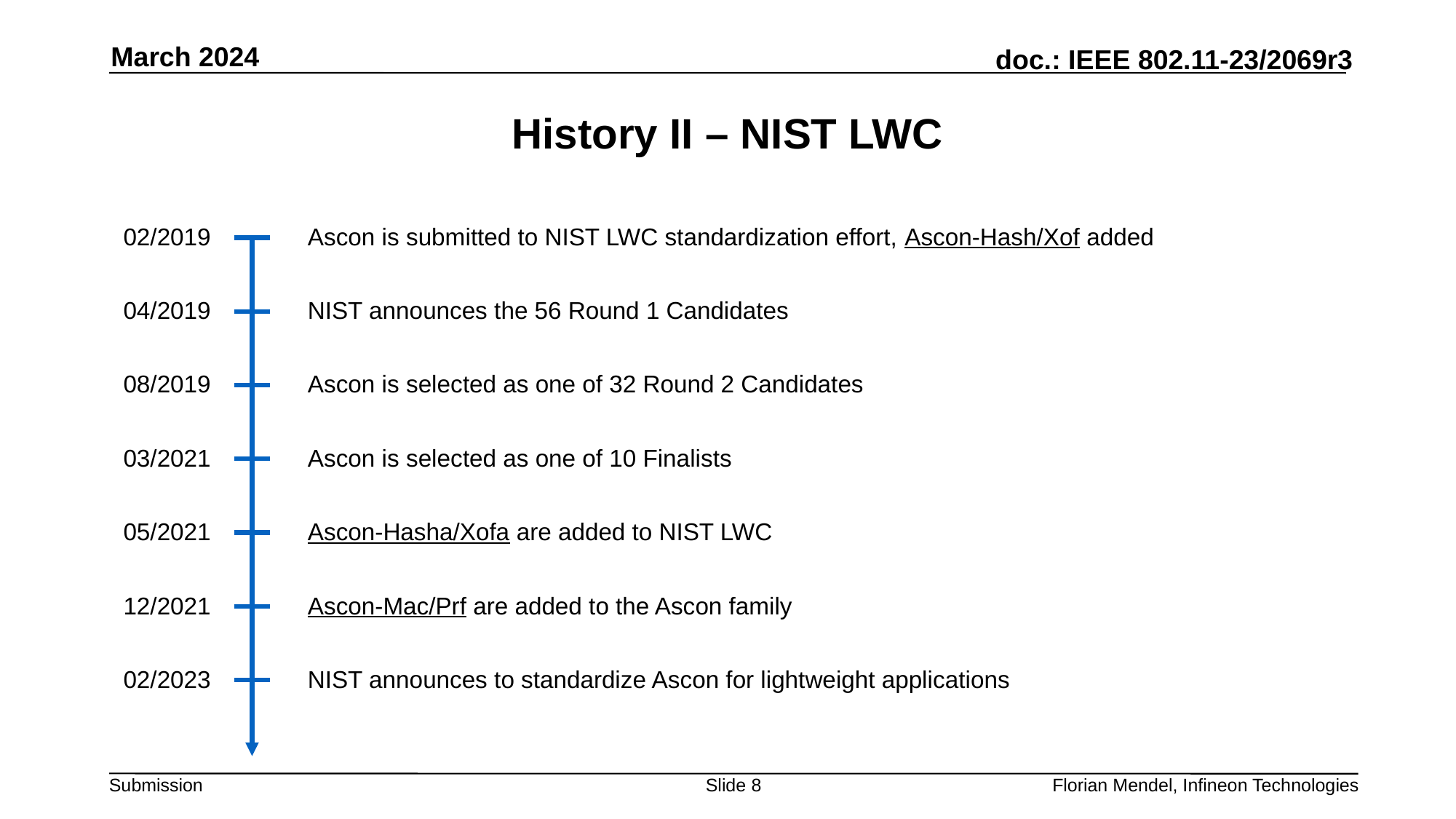

March 2024
# History II – NIST LWC
02/2019
Ascon is submitted to NIST LWC standardization effort, Ascon-Hash/Xof added
04/2019
NIST announces the 56 Round 1 Candidates
08/2019
Ascon is selected as one of 32 Round 2 Candidates
03/2021
Ascon is selected as one of 10 Finalists
05/2021
Ascon-Hasha/Xofa are added to NIST LWC
12/2021
Ascon-Mac/Prf are added to the Ascon family
02/2023
NIST announces to standardize Ascon for lightweight applications
Slide 8
Florian Mendel, Infineon Technologies